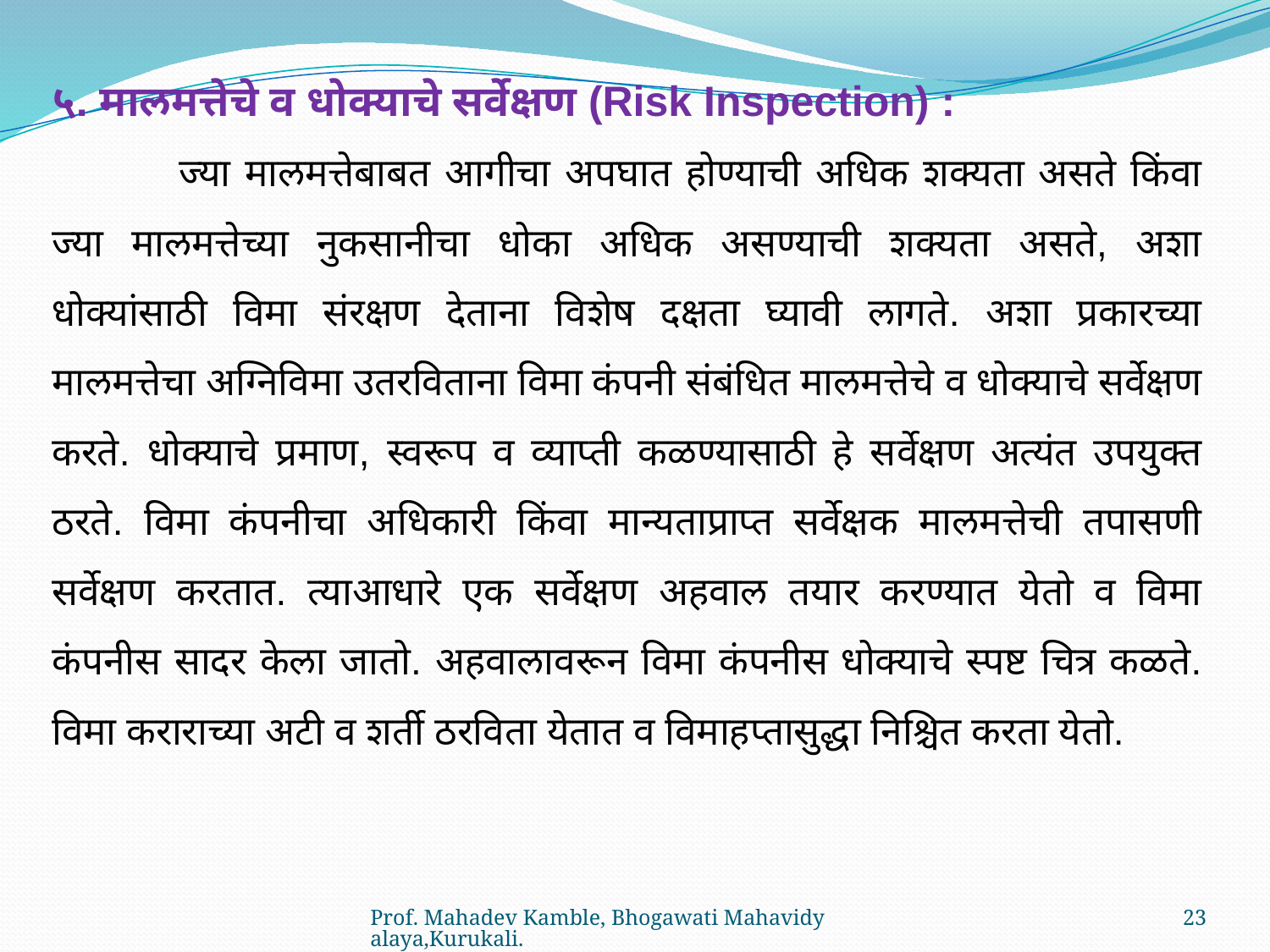

५. मालमत्तेचे व धोक्याचे सर्वेक्षण (Risk Inspection) :
	ज्या मालमत्तेबाबत आगीचा अपघात होण्याची अधिक शक्यता असते किंवा ज्या मालमत्तेच्या नुकसानीचा धोका अधिक असण्याची शक्यता असते, अशा धोक्यांसाठी विमा संरक्षण देताना विशेष दक्षता घ्यावी लागते. अशा प्रकारच्या मालमत्तेचा अग्निविमा उतरविताना विमा कंपनी संबंधित मालमत्तेचे व धोक्याचे सर्वेक्षण करते. धोक्याचे प्रमाण, स्वरूप व व्याप्ती कळण्यासाठी हे सर्वेक्षण अत्यंत उपयुक्त ठरते. विमा कंपनीचा अधिकारी किंवा मान्यताप्राप्त सर्वेक्षक मालमत्तेची तपासणी सर्वेक्षण करतात. त्याआधारे एक सर्वेक्षण अहवाल तयार करण्यात येतो व विमा कंपनीस सादर केला जातो. अहवालावरून विमा कंपनीस धोक्याचे स्पष्ट चित्र कळते. विमा कराराच्या अटी व शर्ती ठरविता येतात व विमाहप्तासुद्धा निश्चित करता येतो.
Prof. Mahadev Kamble, Bhogawati Mahavidyalaya,Kurukali.
23